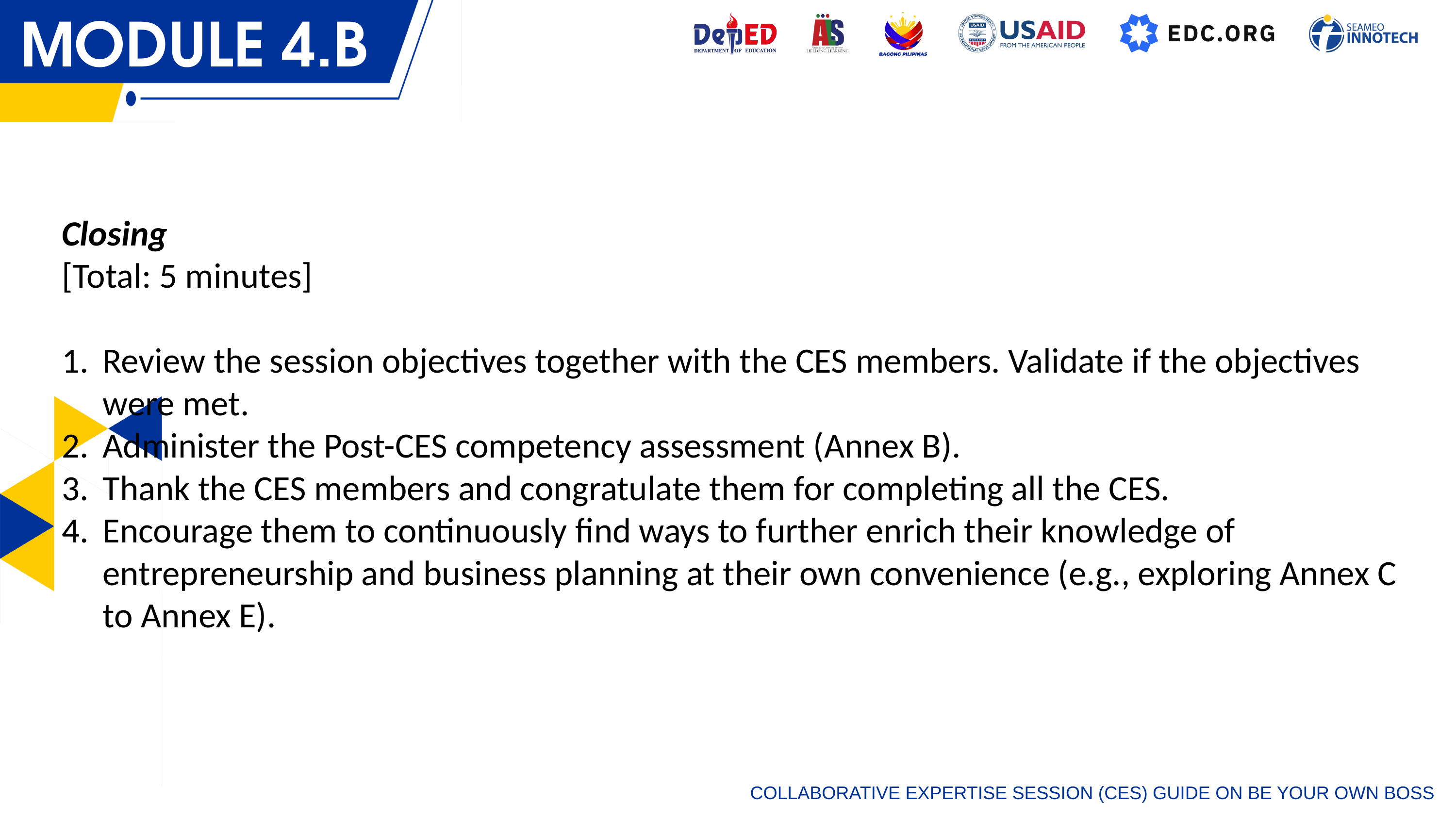

MODULE 4.B

OVERVIEW
Closing
[Total: 5 minutes]

Review the session objectives together with the CES members. Validate if the objectives were met.
Administer the Post-CES competency assessment (Annex B).
Thank the CES members and congratulate them for completing all the CES.
Encourage them to continuously find ways to further enrich their knowledge of entrepreneurship and business planning at their own convenience (e.g., exploring Annex C to Annex E).

COLLABORATIVE EXPERTISE SESSION (CES) GUIDE ON BE YOUR OWN BOSS